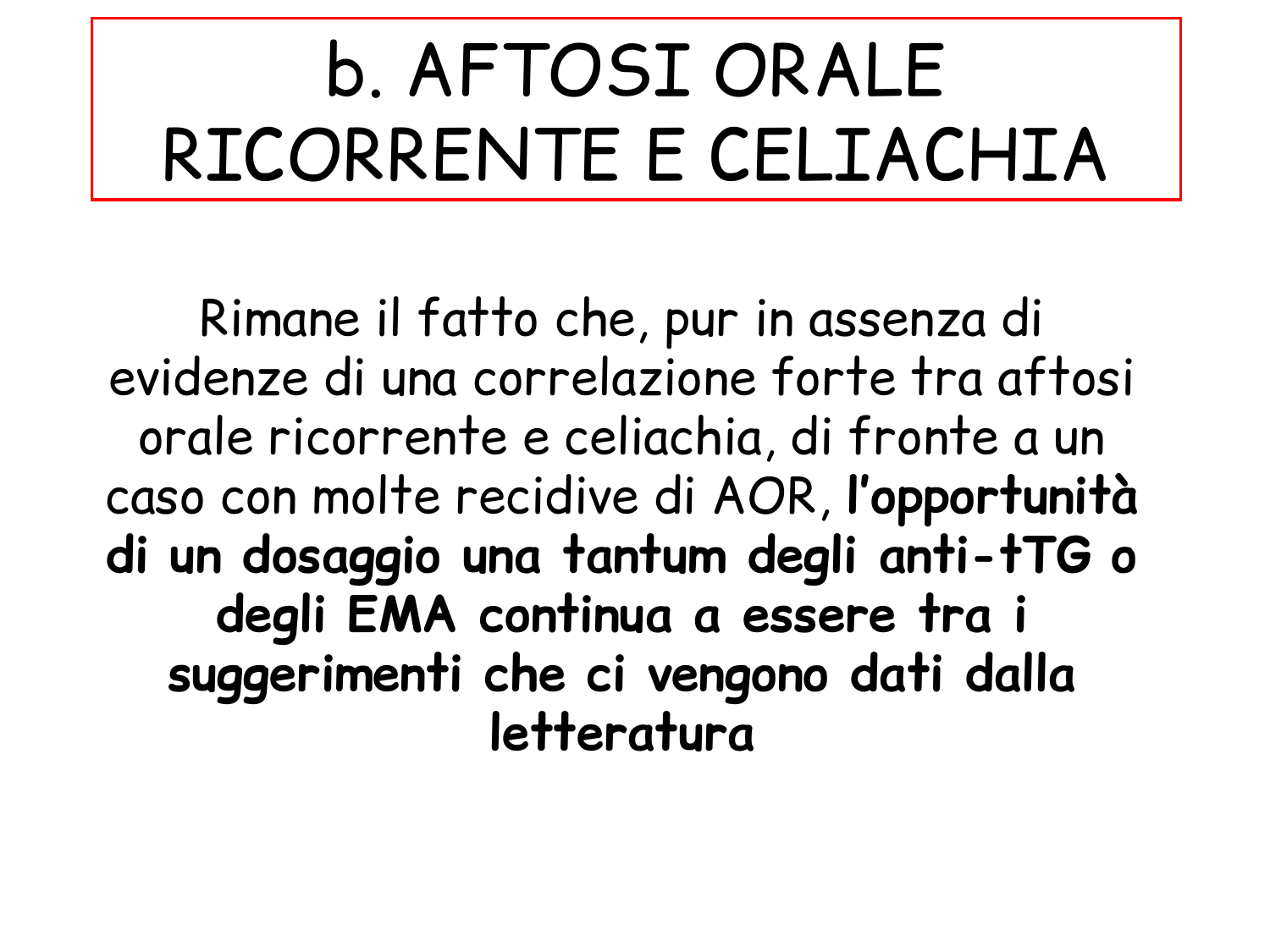

b. AFTOSI ORALE RICORRENTE E CELIACHIA
Rimane il fatto che, pur in assenza di evidenze di una correlazione forte tra aftosi orale ricorrente e celiachia, di fronte a un caso con molte recidive di AOR, l’opportunità di un dosaggio una tantum degli anti-tTG o degli EMA continua a essere tra i suggerimenti che ci vengono dati dalla letteratura